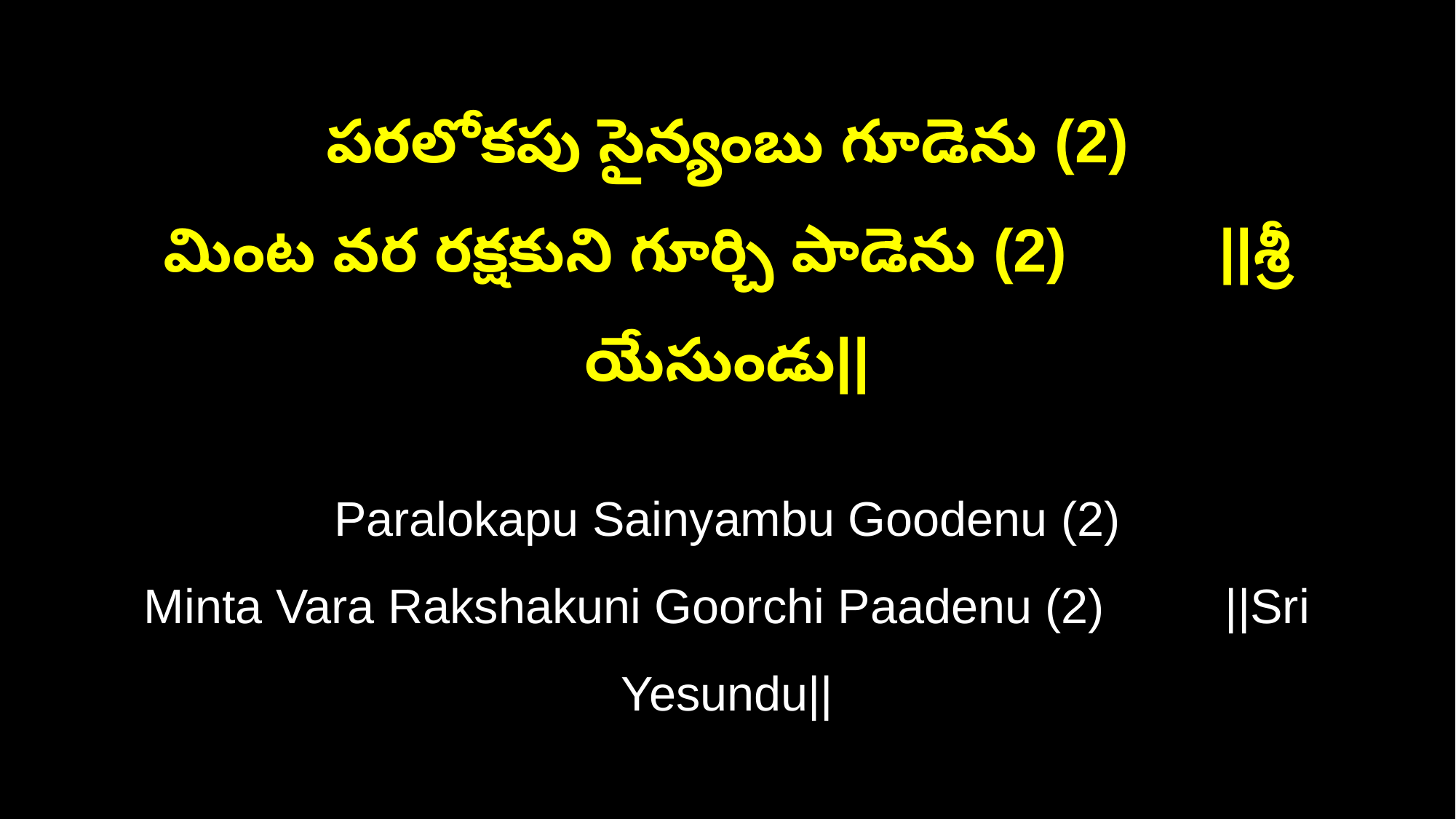

పరలోకపు సైన్యంబు గూడెను (2)
మింట వర రక్షకుని గూర్చి పాడెను (2)         ||శ్రీ యేసుండు||
Paralokapu Sainyambu Goodenu (2)
Minta Vara Rakshakuni Goorchi Paadenu (2)         ||Sri Yesundu||